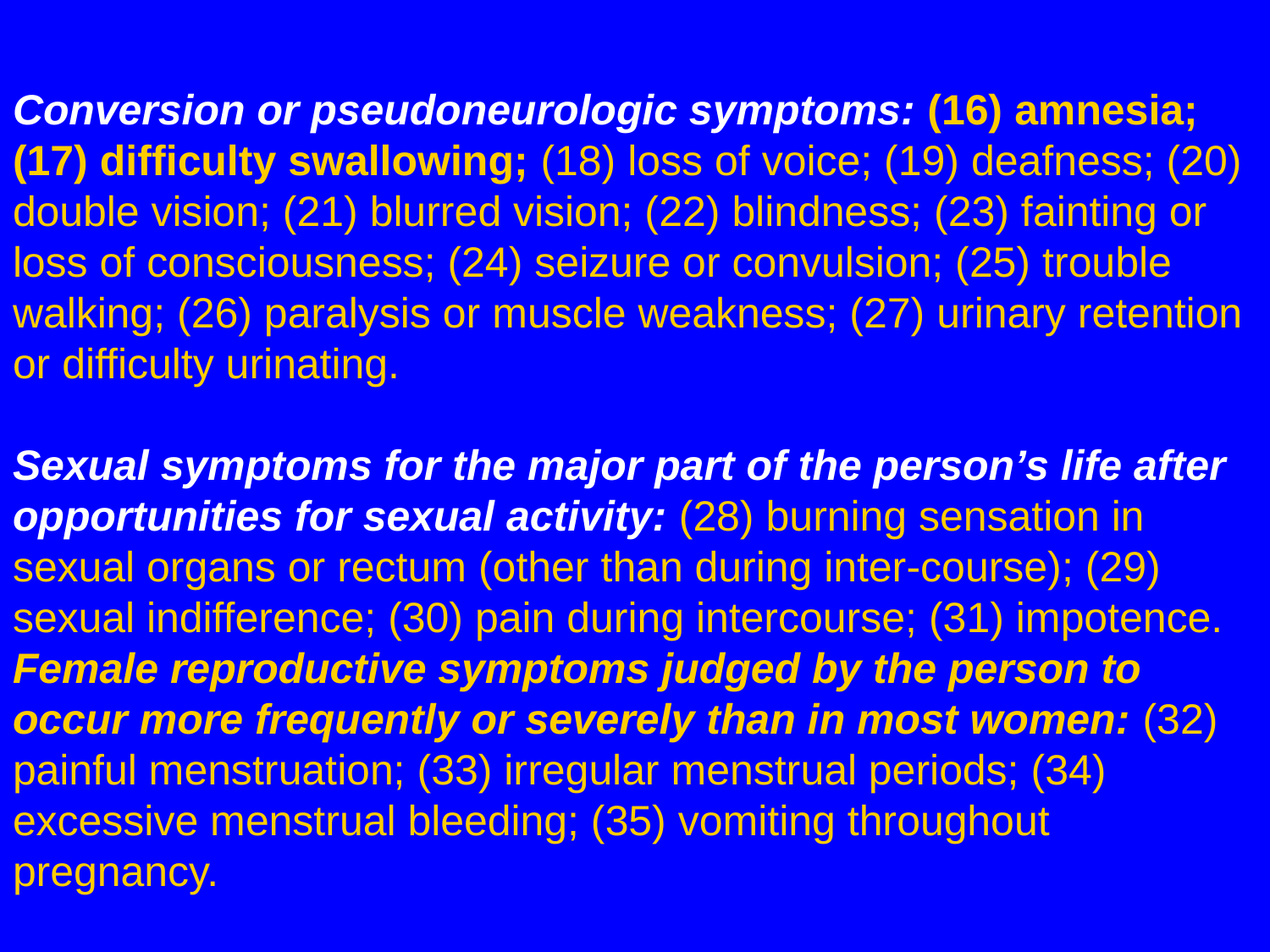

# Conversion or pseudoneurologic symptoms: (16) amnesia; (17) difficulty swallowing; (18) loss of voice; (19) deafness; (20) double vision; (21) blurred vision; (22) blindness; (23) fainting or loss of consciousness; (24) seizure or convulsion; (25) trouble walking; (26) paralysis or muscle weakness; (27) urinary retention or difficulty urinating. Sexual symptoms for the major part of the person’s life after opportunities for sexual activity: (28) burning sensation in sexual organs or rectum (other than during inter-course); (29) sexual indifference; (30) pain during intercourse; (31) impotence. Female reproductive symptoms judged by the person to occur more frequently or severely than in most women: (32) painful menstruation; (33) irregular menstrual periods; (34) excessive menstrual bleeding; (35) vomiting throughout pregnancy.